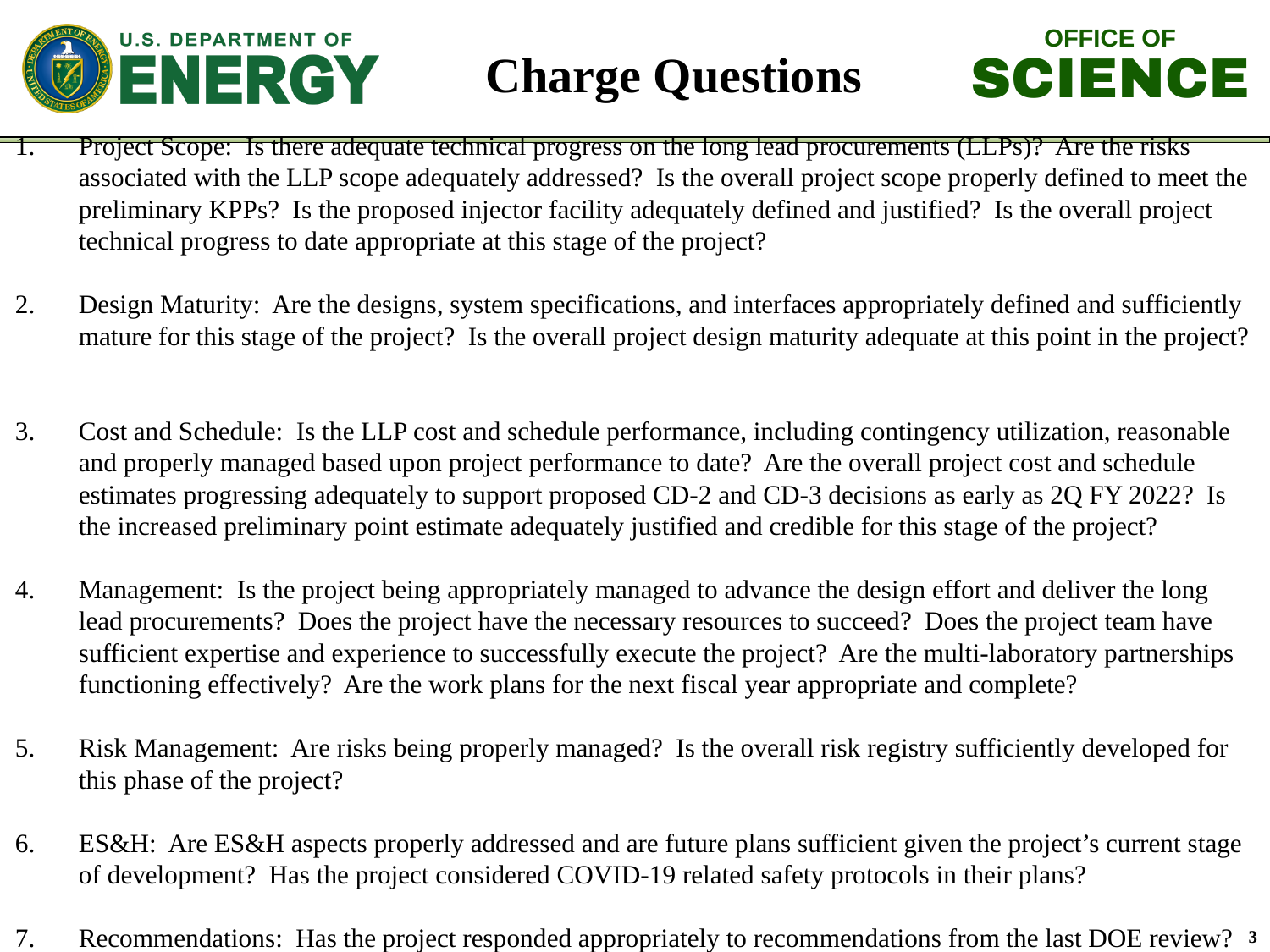

Charge Questions
Project Scope:  Is there adequate technical progress on the long lead procurements (LLPs)?  Are the risks associated with the LLP scope adequately addressed?  Is the overall project scope properly defined to meet the preliminary KPPs?  Is the proposed injector facility adequately defined and justified?  Is the overall project technical progress to date appropriate at this stage of the project?

Design Maturity:  Are the designs, system specifications, and interfaces appropriately defined and sufficiently mature for this stage of the project?  Is the overall project design maturity adequate at this point in the project?

Cost and Schedule:  Is the LLP cost and schedule performance, including contingency utilization, reasonable and properly managed based upon project performance to date?  Are the overall project cost and schedule estimates progressing adequately to support proposed CD-2 and CD-3 decisions as early as 2Q FY 2022?  Is the increased preliminary point estimate adequately justified and credible for this stage of the project?

Management:  Is the project being appropriately managed to advance the design effort and deliver the long lead procurements?  Does the project have the necessary resources to succeed?  Does the project team have sufficient expertise and experience to successfully execute the project?  Are the multi-laboratory partnerships functioning effectively?  Are the work plans for the next fiscal year appropriate and complete?

Risk Management:  Are risks being properly managed?  Is the overall risk registry sufficiently developed for this phase of the project?

ES&H:  Are ES&H aspects properly addressed and are future plans sufficient given the project’s current stage of development?  Has the project considered COVID-19 related safety protocols in their plans?

Recommendations:  Has the project responded appropriately to recommendations from the last DOE review?
3